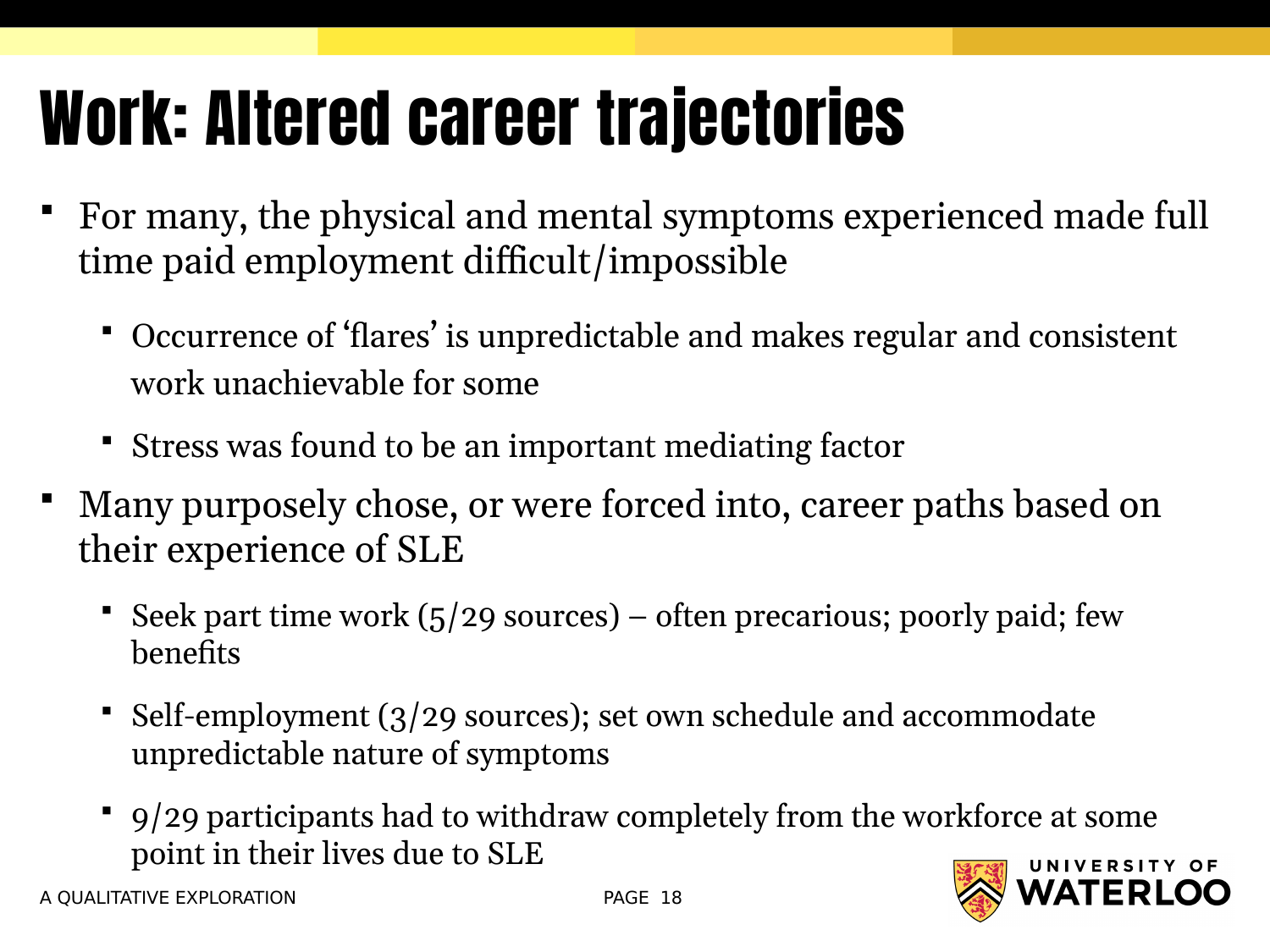

# Work: Altered career trajectories
For many, the physical and mental symptoms experienced made full time paid employment difficult/impossible
Occurrence of ‘flares’ is unpredictable and makes regular and consistent work unachievable for some
Stress was found to be an important mediating factor
Many purposely chose, or were forced into, career paths based on their experience of SLE
Seek part time work (5/29 sources) – often precarious; poorly paid; few benefits
Self-employment (3/29 sources); set own schedule and accommodate unpredictable nature of symptoms
9/29 participants had to withdraw completely from the workforce at some point in their lives due to SLE

A QUALITATIVE EXPLORATION
PAGE  18